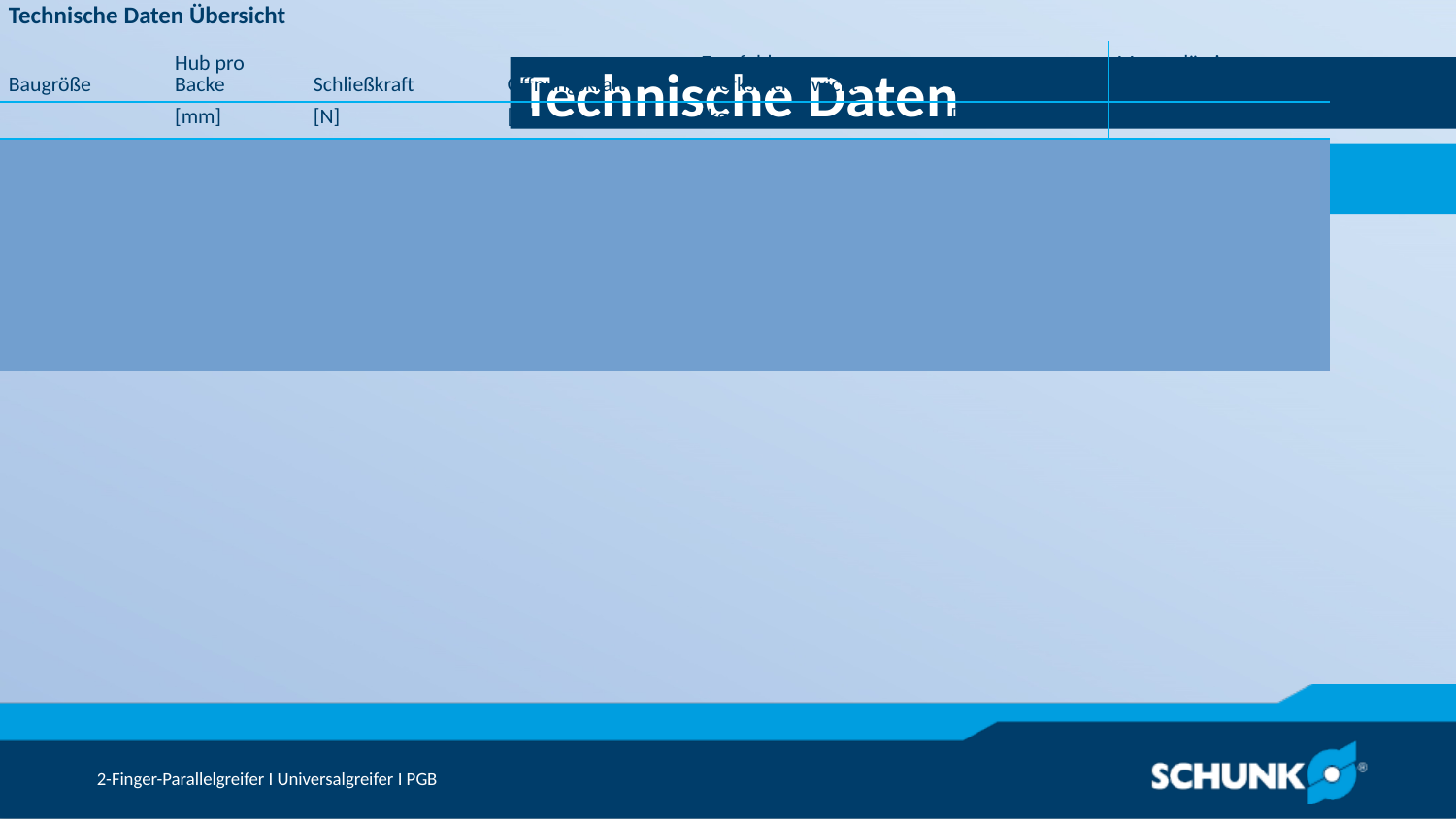

Technische Daten
| Technische Daten Übersicht |  |  |  |  |  |  |
| --- | --- | --- | --- | --- | --- | --- |
| Baugröße | Hub pro Backe | Schließkraft | Öffnungskraft | Empfohlenes Werkstückgewicht | Eigenmasse | Max. zulässige Fingerlänge |
|  | [mm] | [N] | [N] | [kg] | [kg] | [mm] |  |  |  |
| 64 | 4 | 90 | 110 | 0.7 | 0.28 | 64 |
| 80 | 6 | 230 | 260 | 1.25 | 0.47 | 80 |
| 100 | 8 | 370 | 410 | 2.1 | 0.78 | 100 |
| 125 | 10 | 590 | 640 | 3.3 | 1.32 | 125 |